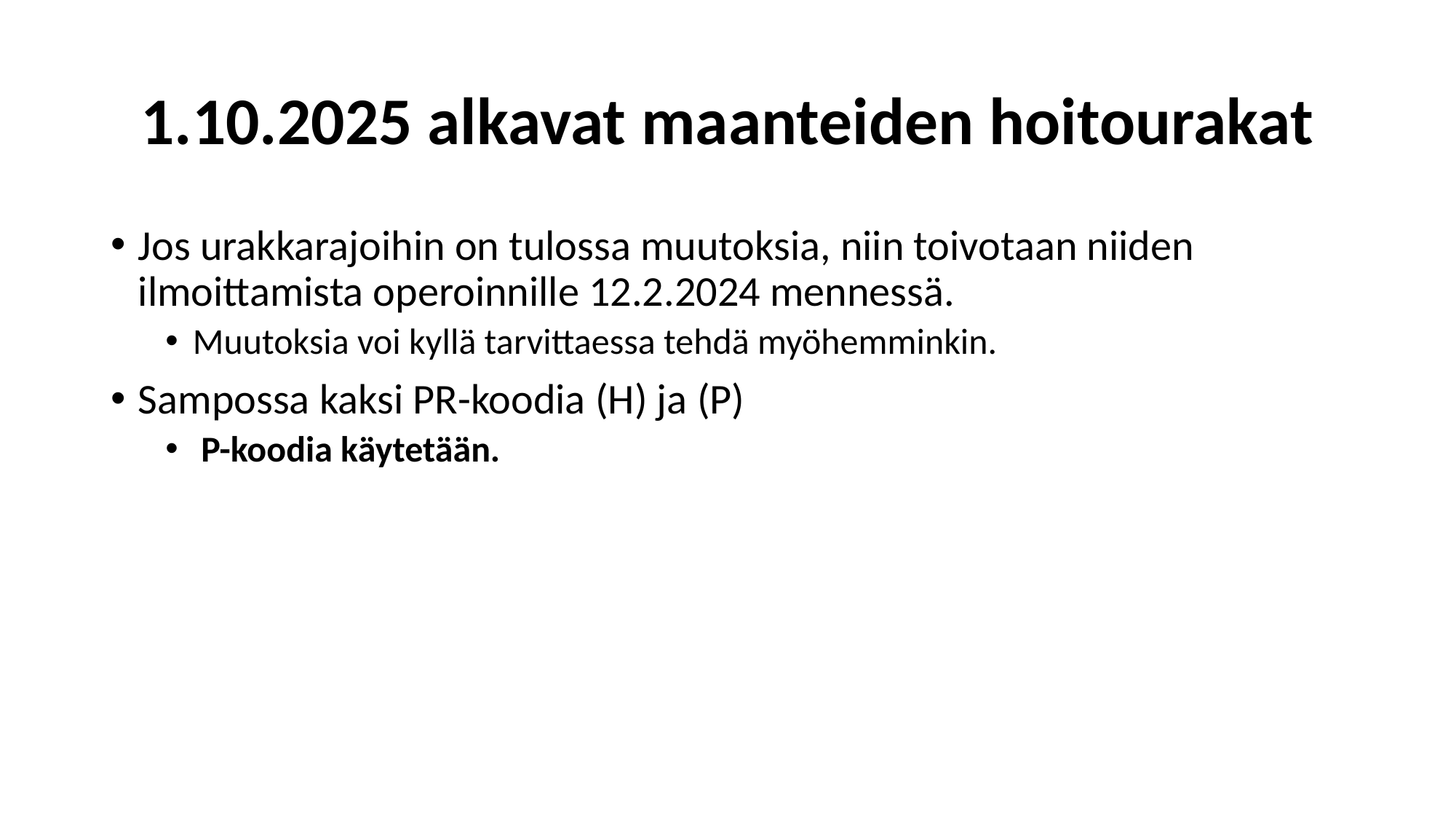

# 1.10.2025 alkavat maanteiden hoitourakat
Jos urakkarajoihin on tulossa muutoksia, niin toivotaan niiden ilmoittamista operoinnille 12.2.2024 mennessä.
Muutoksia voi kyllä tarvittaessa tehdä myöhemminkin.
Sampossa kaksi PR-koodia (H) ja (P)
 P-koodia käytetään.